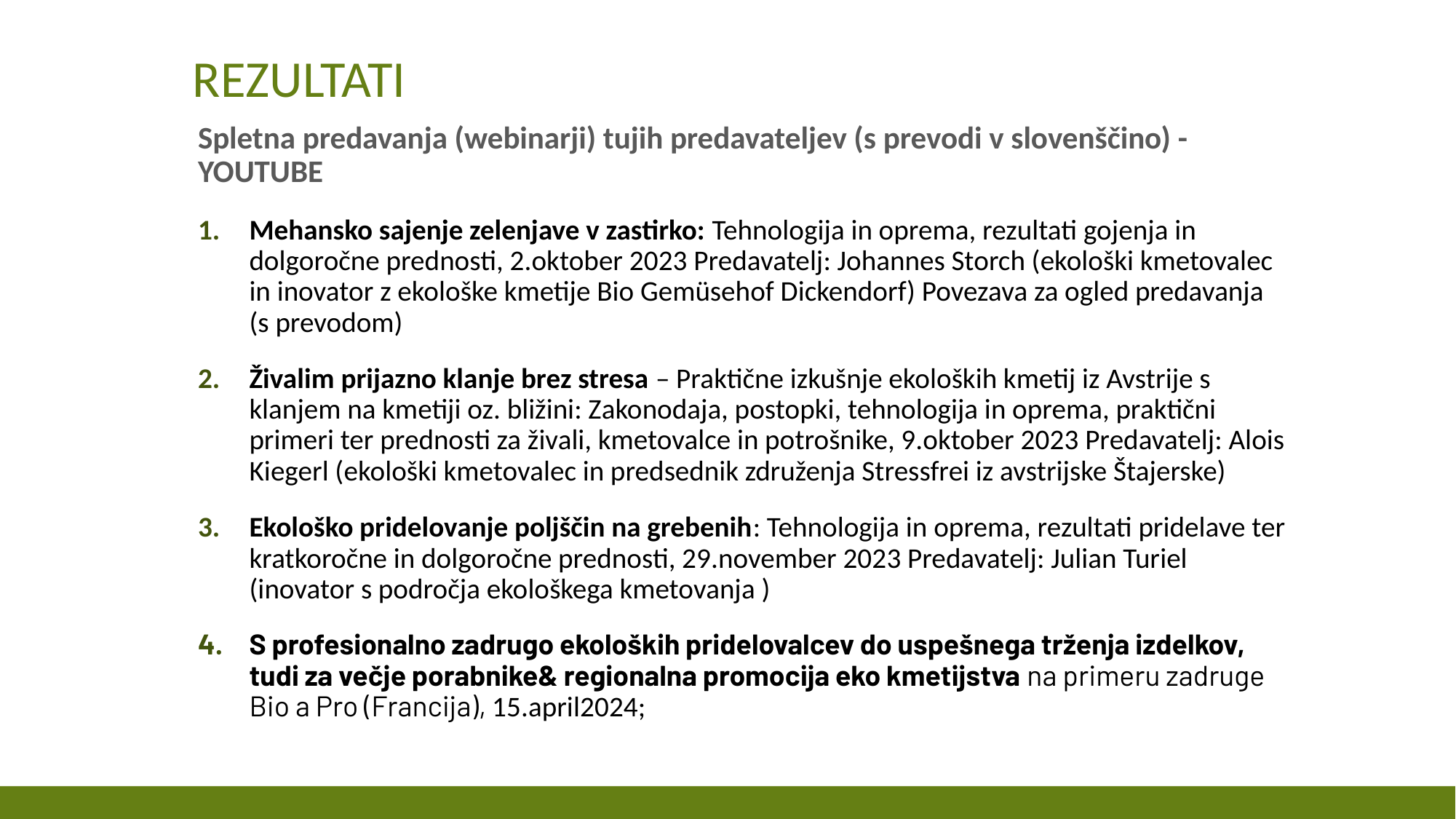

# REZULTATI
Spletna predavanja (webinarji) tujih predavateljev (s prevodi v slovenščino) -YOUTUBE
Mehansko sajenje zelenjave v zastirko: Tehnologija in oprema, rezultati gojenja in dolgoročne prednosti, 2.oktober 2023 Predavatelj: Johannes Storch (ekološki kmetovalec in inovator z ekološke kmetije Bio Gemüsehof Dickendorf) Povezava za ogled predavanja (s prevodom)
Živalim prijazno klanje brez stresa – Praktične izkušnje ekoloških kmetij iz Avstrije s klanjem na kmetiji oz. bližini: Zakonodaja, postopki, tehnologija in oprema, praktični primeri ter prednosti za živali, kmetovalce in potrošnike, 9.oktober 2023 Predavatelj: Alois Kiegerl (ekološki kmetovalec in predsednik združenja Stressfrei iz avstrijske Štajerske)
Ekološko pridelovanje poljščin na grebenih: Tehnologija in oprema, rezultati pridelave ter kratkoročne in dolgoročne prednosti, 29.november 2023 Predavatelj: Julian Turiel (inovator s področja ekološkega kmetovanja )
S profesionalno zadrugo ekoloških pridelovalcev do uspešnega trženja izdelkov, tudi za večje porabnike& regionalna promocija eko kmetijstva na primeru zadruge Bio a Pro (Francija), 15.april2024;